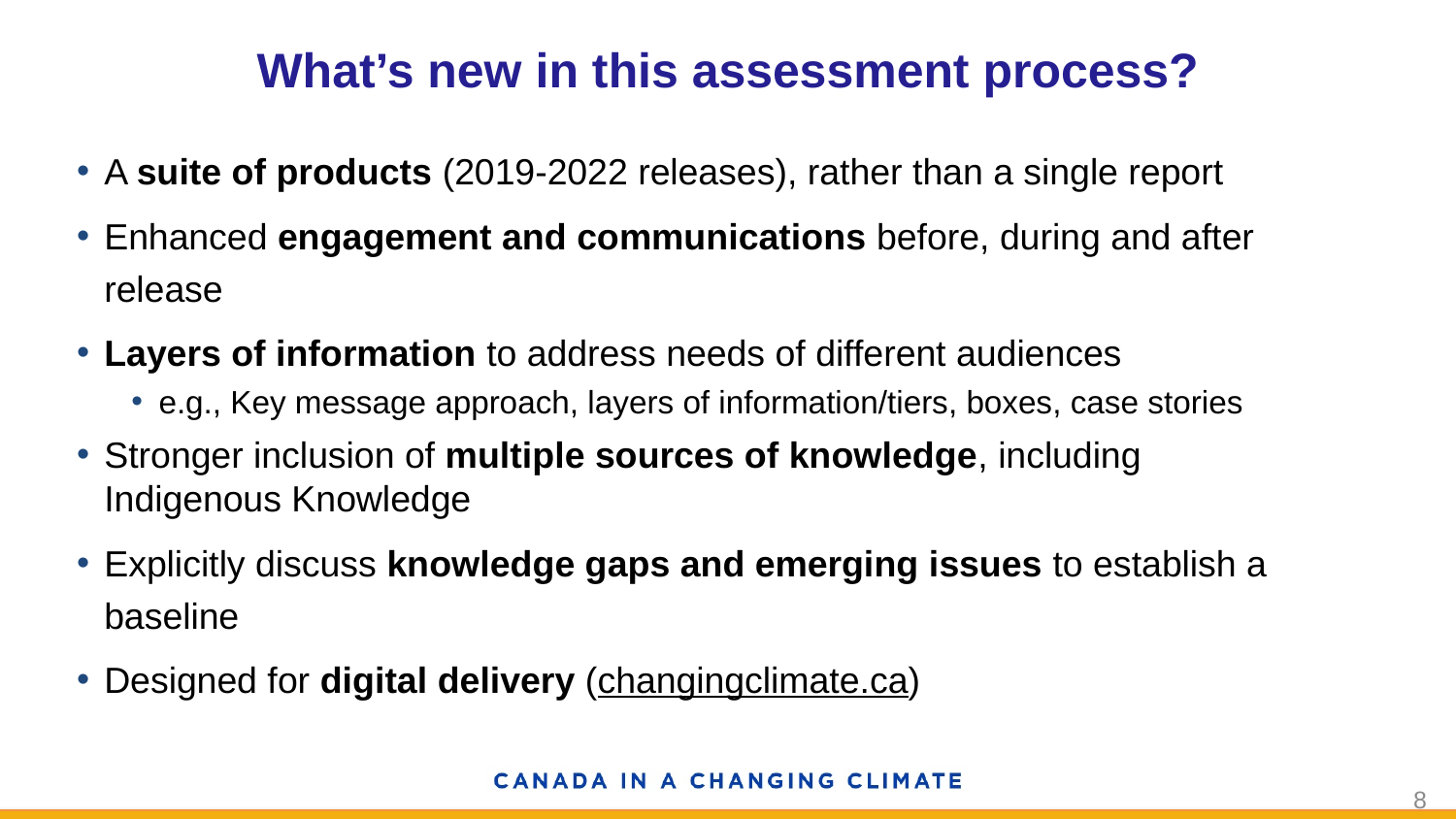

What’s new in this assessment process?
A suite of products (2019-2022 releases), rather than a single report
Enhanced engagement and communications before, during and after release
Layers of information to address needs of different audiences
e.g., Key message approach, layers of information/tiers, boxes, case stories
Stronger inclusion of multiple sources of knowledge, including        Indigenous Knowledge
Explicitly discuss knowledge gaps and emerging issues to establish a baseline
Designed for digital delivery (changingclimate.ca)
8